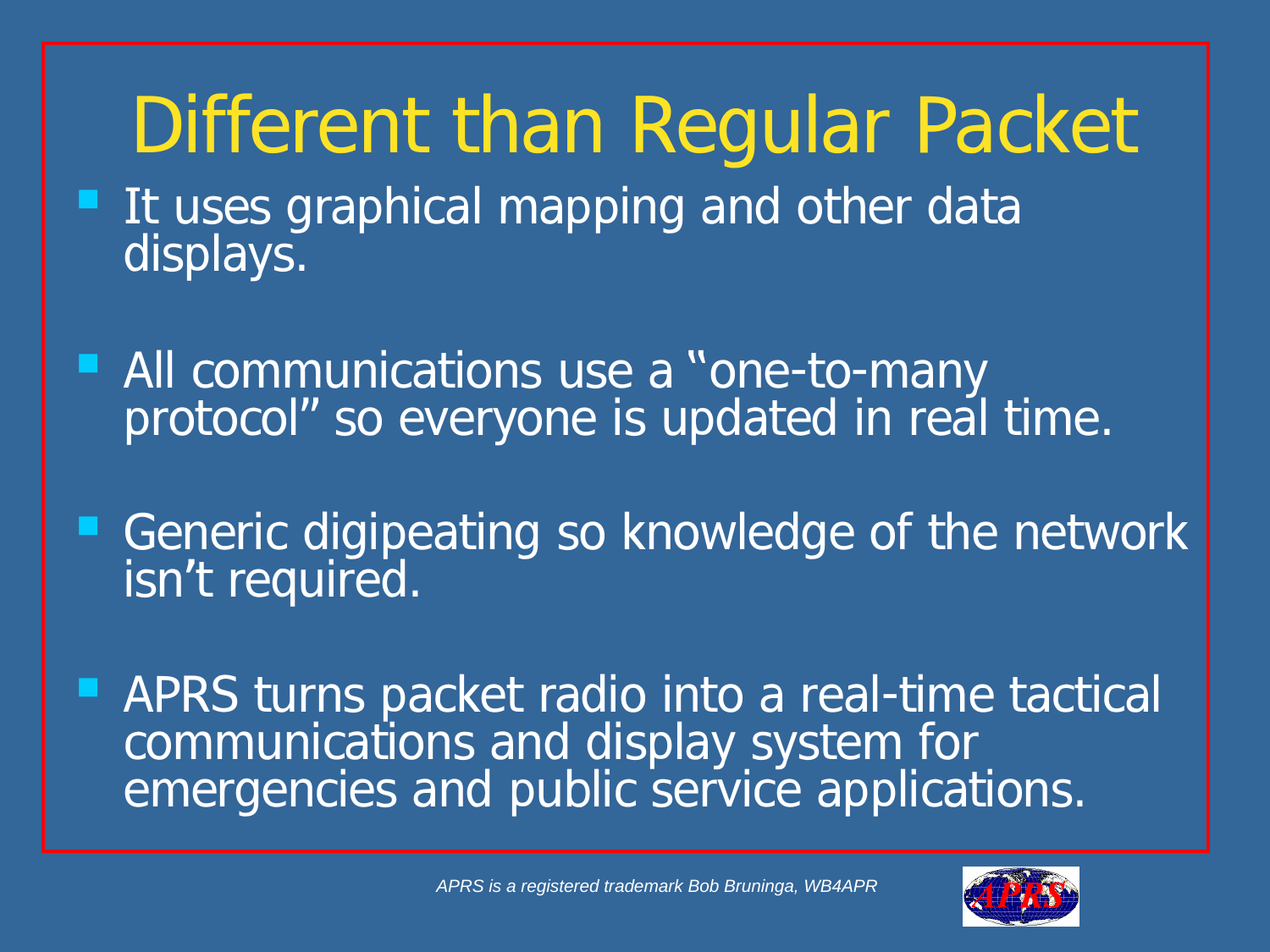

# Different than Regular Packet
It uses graphical mapping and other data displays.
All communications use a “one-to-many protocol” so everyone is updated in real time.

Generic digipeating so knowledge of the network isn’t required.

APRS turns packet radio into a real-time tactical communications and display system for emergencies and public service applications.